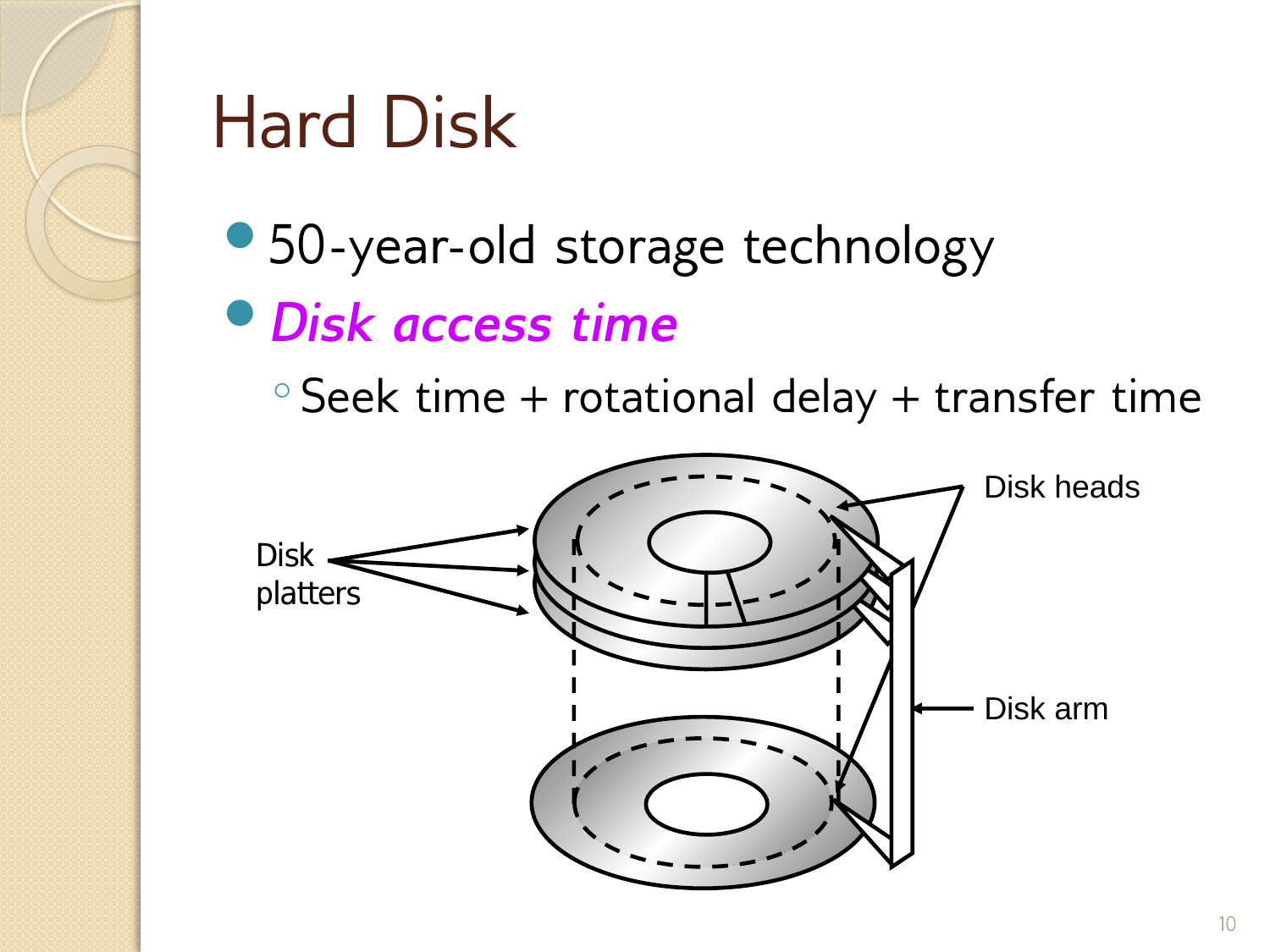

# Hard Disk
50-year-old storage technology
Disk access time
Seek time + rotational delay + transfer time

Disk heads

Disk arm

Disk platters

10